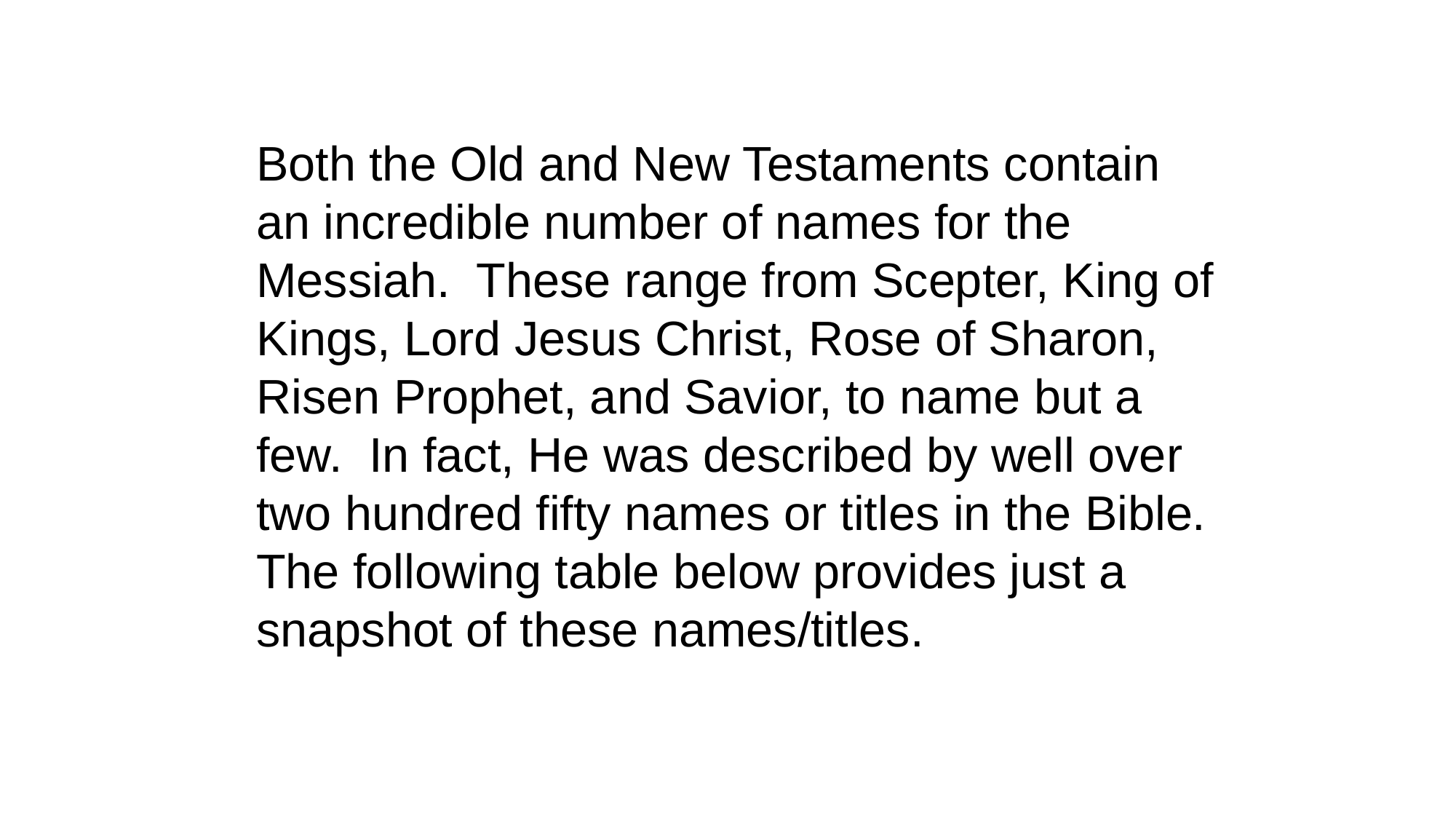

Both the Old and New Testaments contain an incredible number of names for the Messiah.  These range from Scepter, King of Kings, Lord Jesus Christ, Rose of Sharon, Risen Prophet, and Savior, to name but a few.  In fact, He was described by well over two hundred fifty names or titles in the Bible.  The following table below provides just a snapshot of these names/titles.